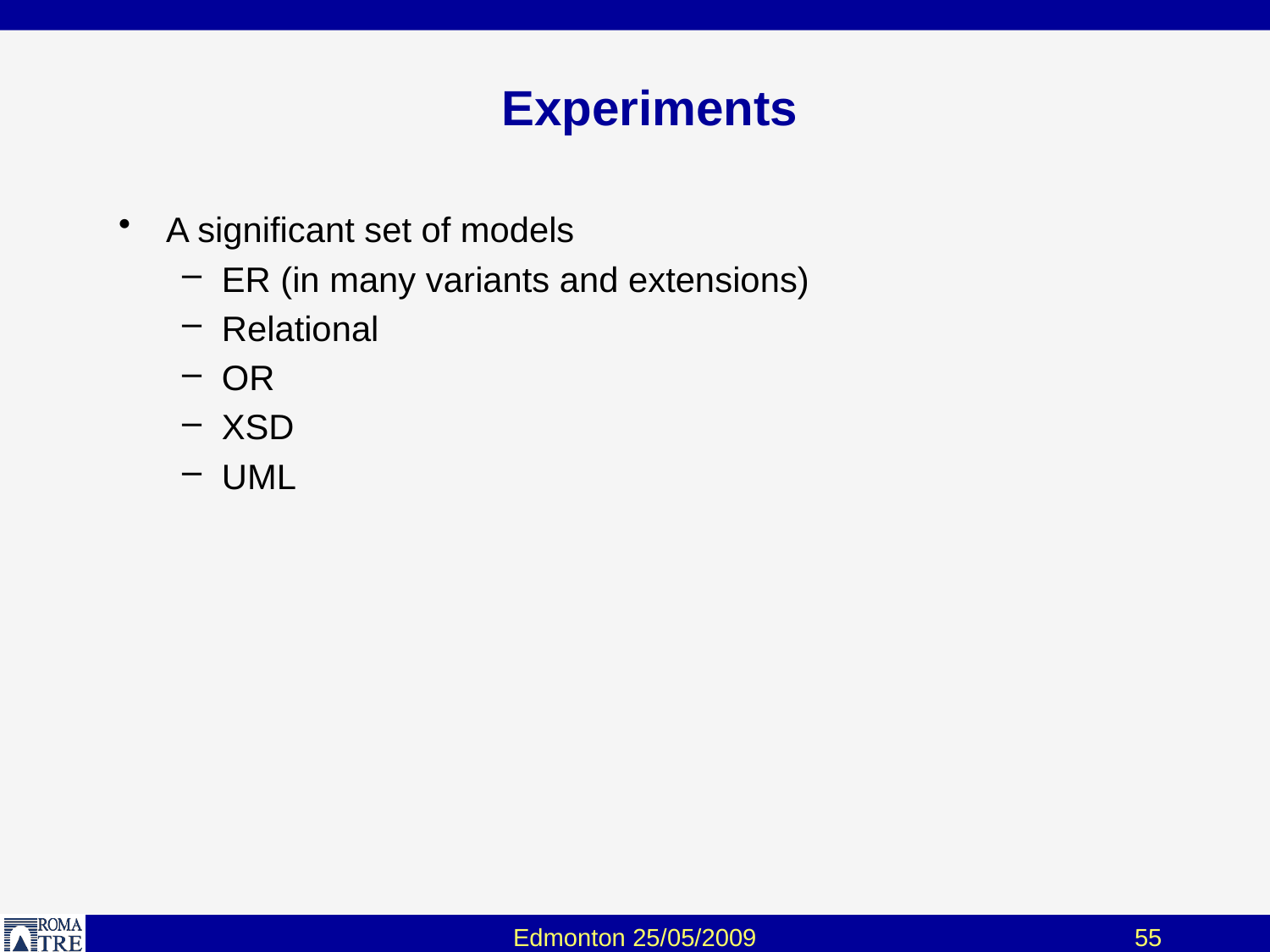

# Experiments
A significant set of models
ER (in many variants and extensions)
Relational
OR
XSD
UML

Edmonton 25/05/2009
55